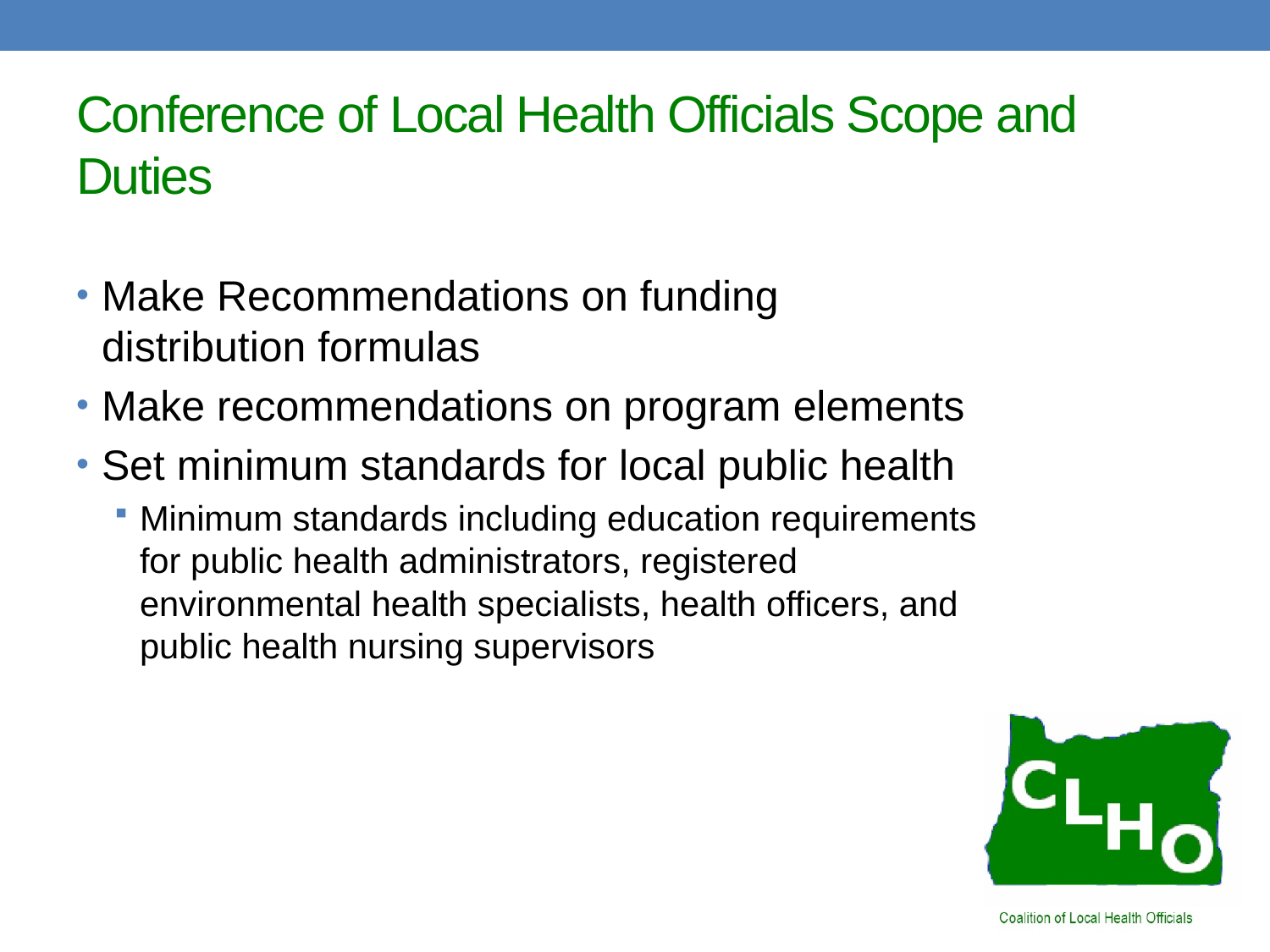

# Conference of Local Health Officials Scope and Duties
Make Recommendations on funding distribution formulas
Make recommendations on program elements
Set minimum standards for local public health
Minimum standards including education requirements for public health administrators, registered environmental health specialists, health officers, and public health nursing supervisors